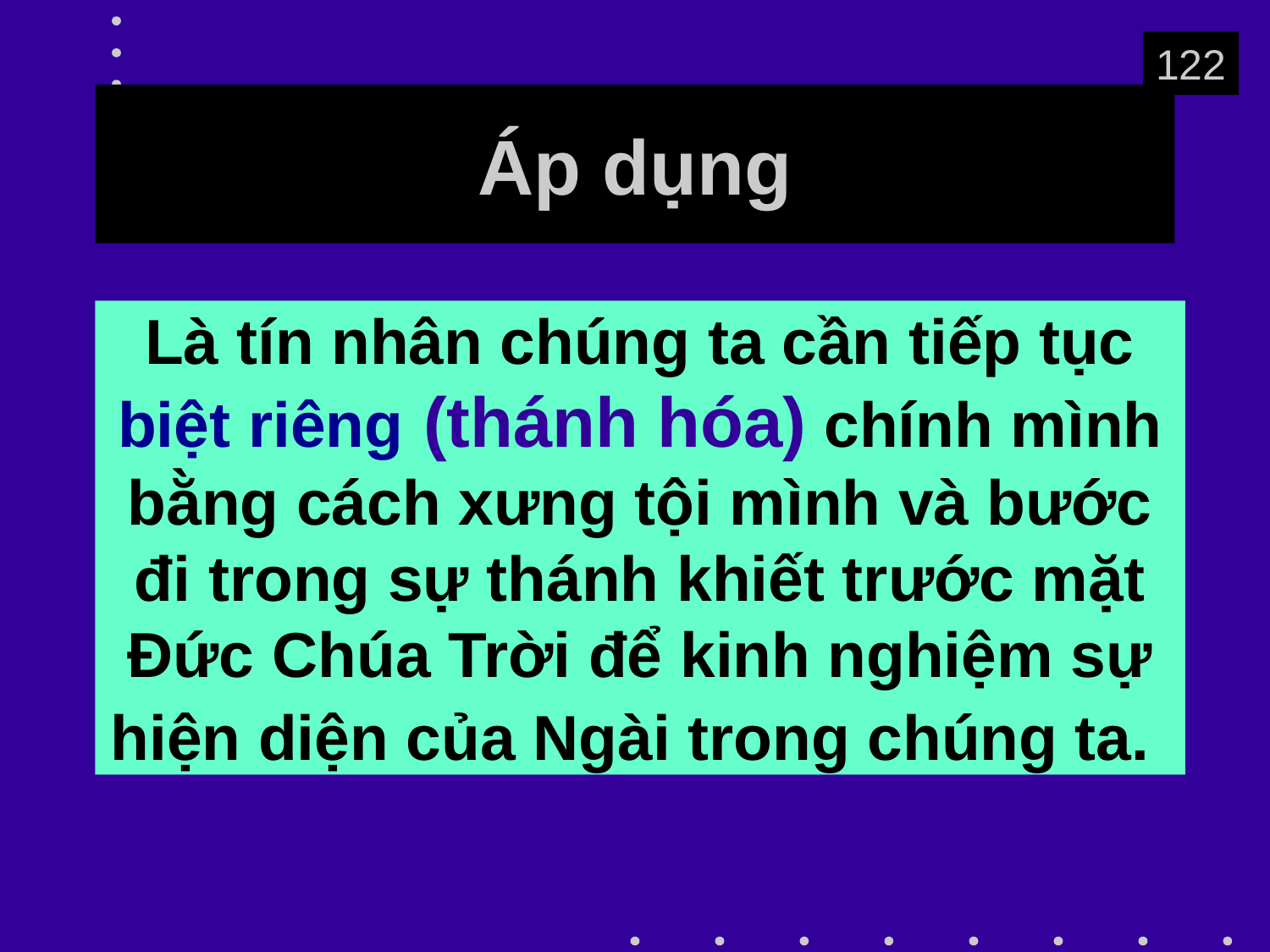

122
# Áp dụng
Là tín nhân chúng ta cần tiếp tục biệt riêng (thánh hóa) chính mình bằng cách xưng tội mình và bước đi trong sự thánh khiết trước mặt Đức Chúa Trời để kinh nghiệm sự hiện diện của Ngài trong chúng ta.